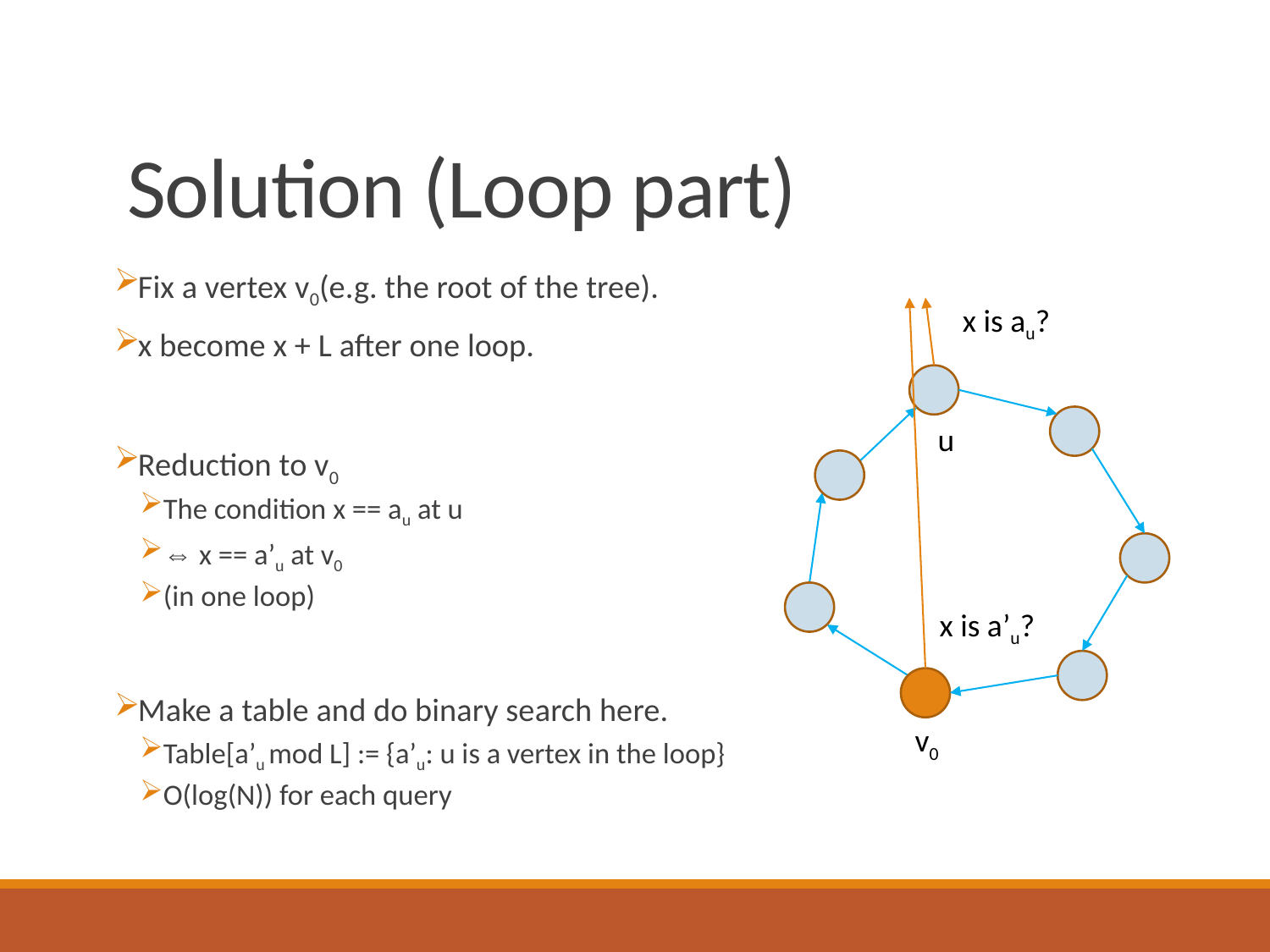

# Solution (Loop part)
Fix a vertex v0(e.g. the root of the tree).
x become x + L after one loop.

Reduction to v0
The condition x == au at u
⇔ x == a’u at v0
(in one loop)

Make a table and do binary search here.
Table[a’u mod L] := {a’u: u is a vertex in the loop}
O(log(N)) for each query

x is au?

u

x is a’u?

v0